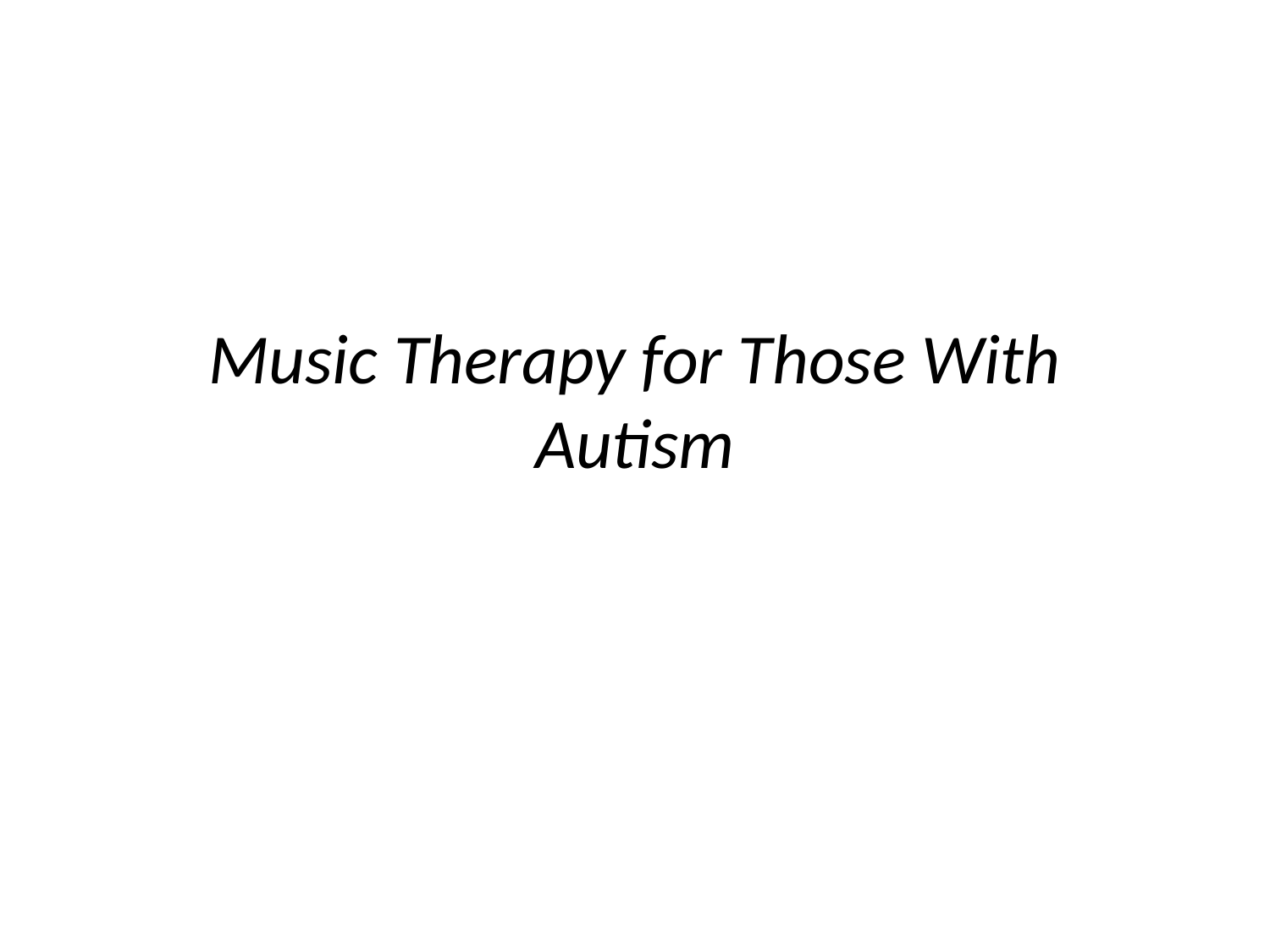

# Music Therapy for Those With Autism